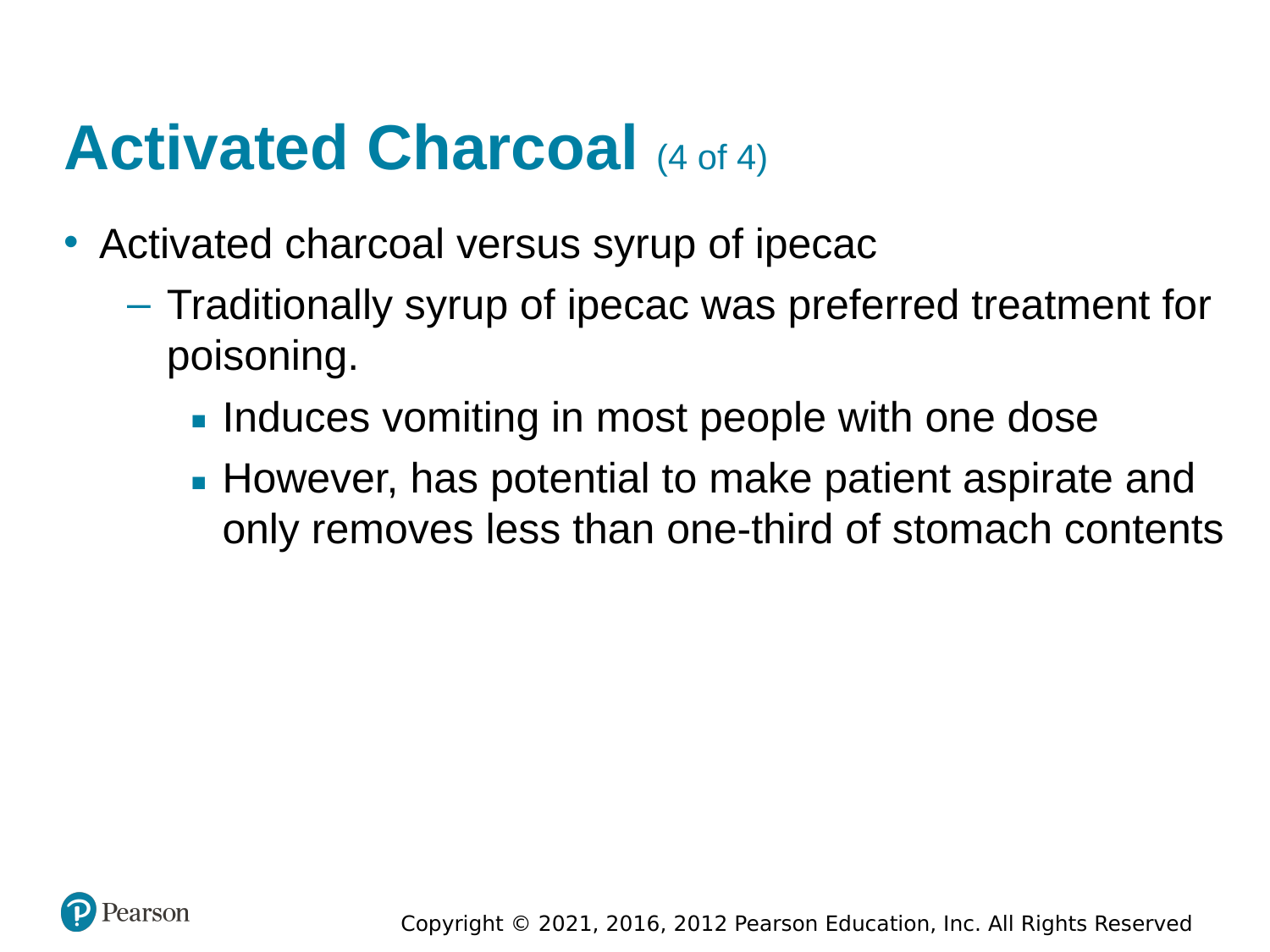

# Activated Charcoal (4 of 4)
Activated charcoal versus syrup of ipecac
Traditionally syrup of ipecac was preferred treatment for poisoning.
Induces vomiting in most people with one dose
However, has potential to make patient aspirate and only removes less than one-third of stomach contents